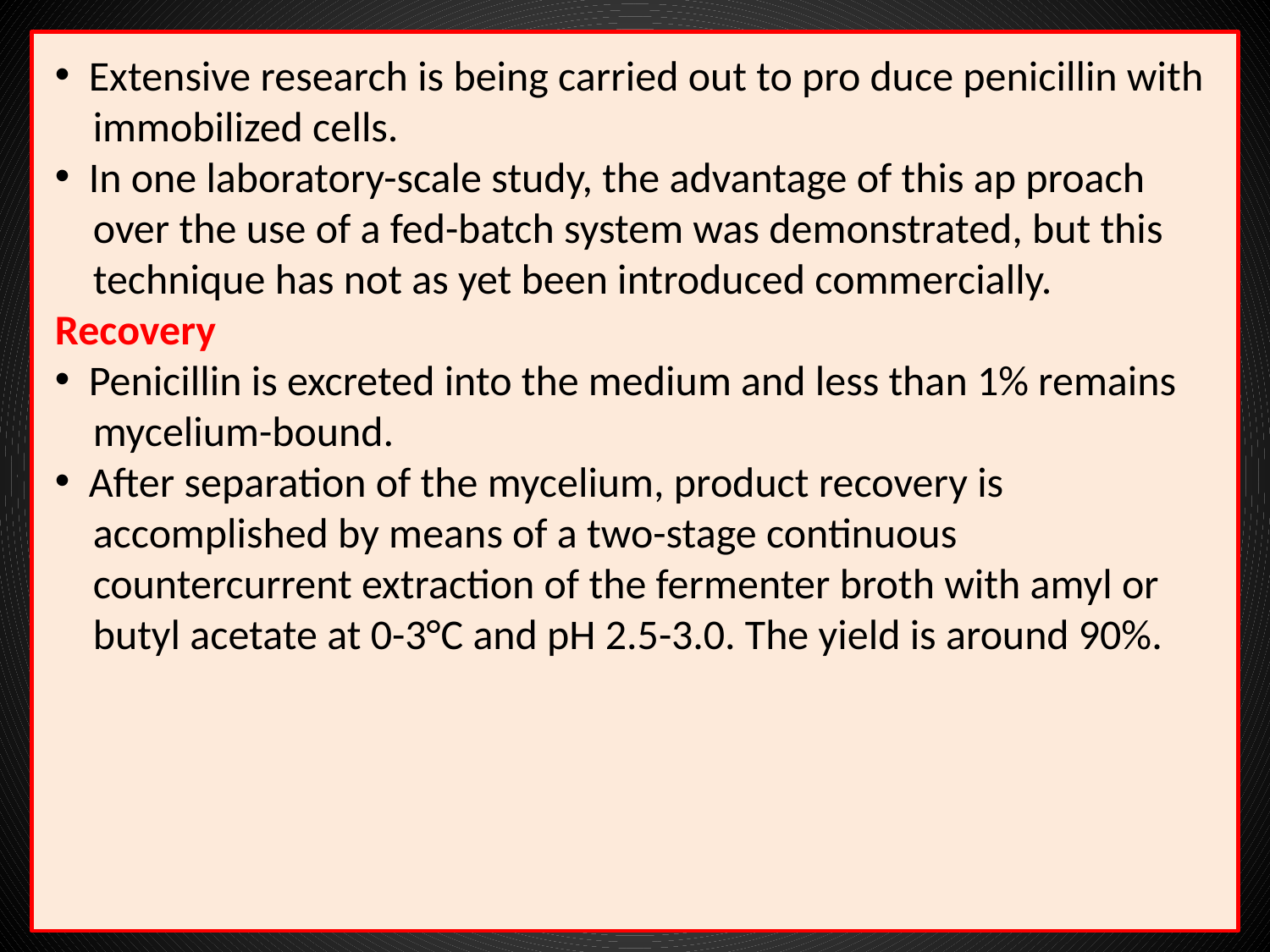

Extensive research is being carried out to pro duce penicillin with
    immobilized cells.
  In one laboratory-scale study, the advantage of this ap proach
    over the use of a fed-batch system was demonstrated, but this
    technique has not as yet been introduced commercially.
Recovery
  Penicillin is excreted into the medium and less than 1% remains
    mycelium-bound.
  After separation of the mycelium, product recovery is
    accomplished by means of a two-stage continuous
    countercurrent extraction of the fermenter broth with amyl or
    butyl acetate at 0-3°C and pH 2.5-3.0. The yield is around 90%.